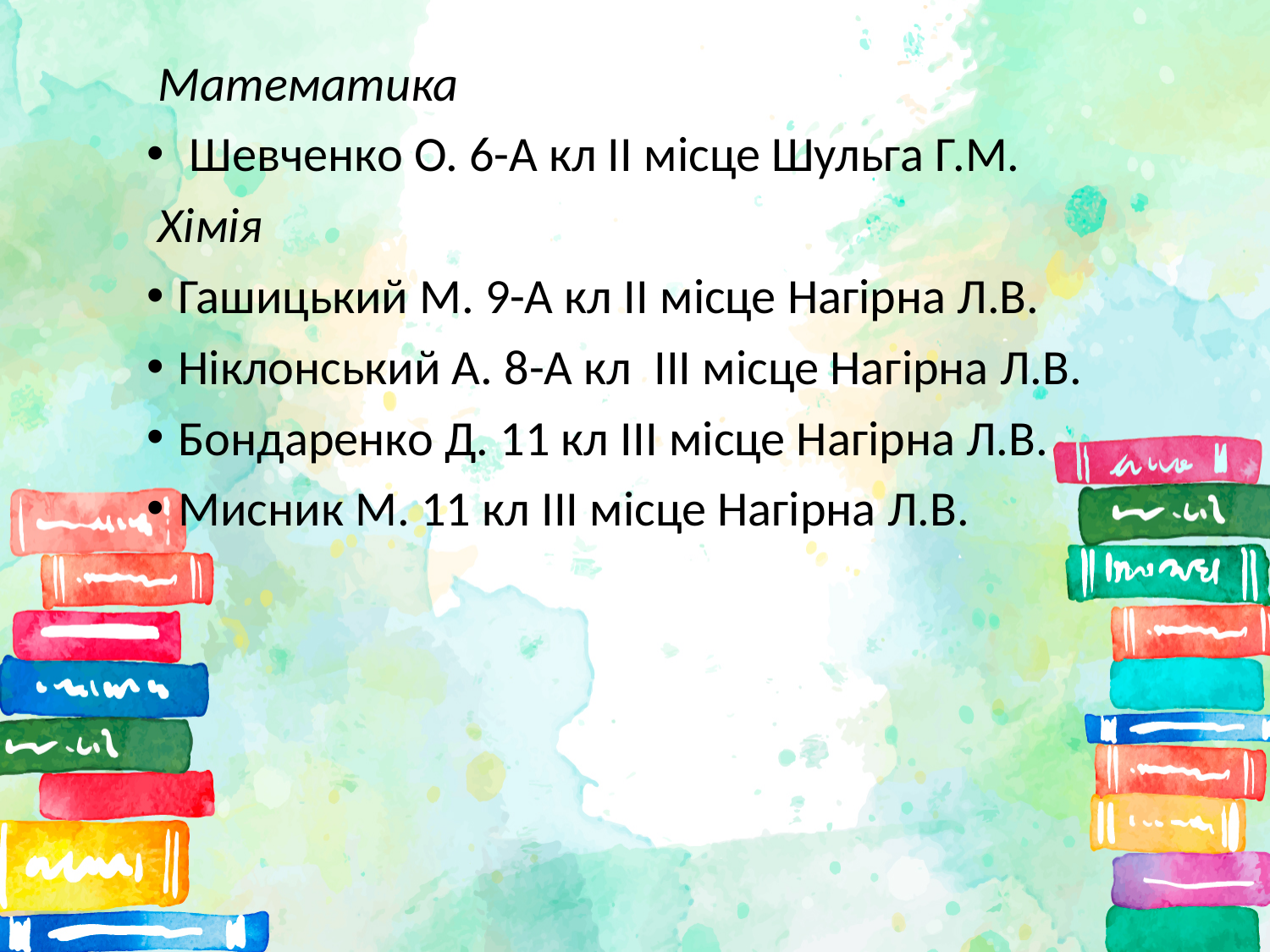

Географія
Ніклонський А. 8-А кл  ІІІ місце Покорна Г.В.
Пшонь А. 9-Б кл ІІІ місце Гончаренко О.В.

#
 Математика
 Шевченко О. 6-А кл ІІ місце Шульга Г.М.
 Хімія
Гашицький М. 9-А кл ІІ місце Нагірна Л.В.
Ніклонський А. 8-А кл  ІІІ місце Нагірна Л.В.
Бондаренко Д. 11 кл ІІІ місце Нагірна Л.В.
Мисник М. 11 кл ІІІ місце Нагірна Л.В.